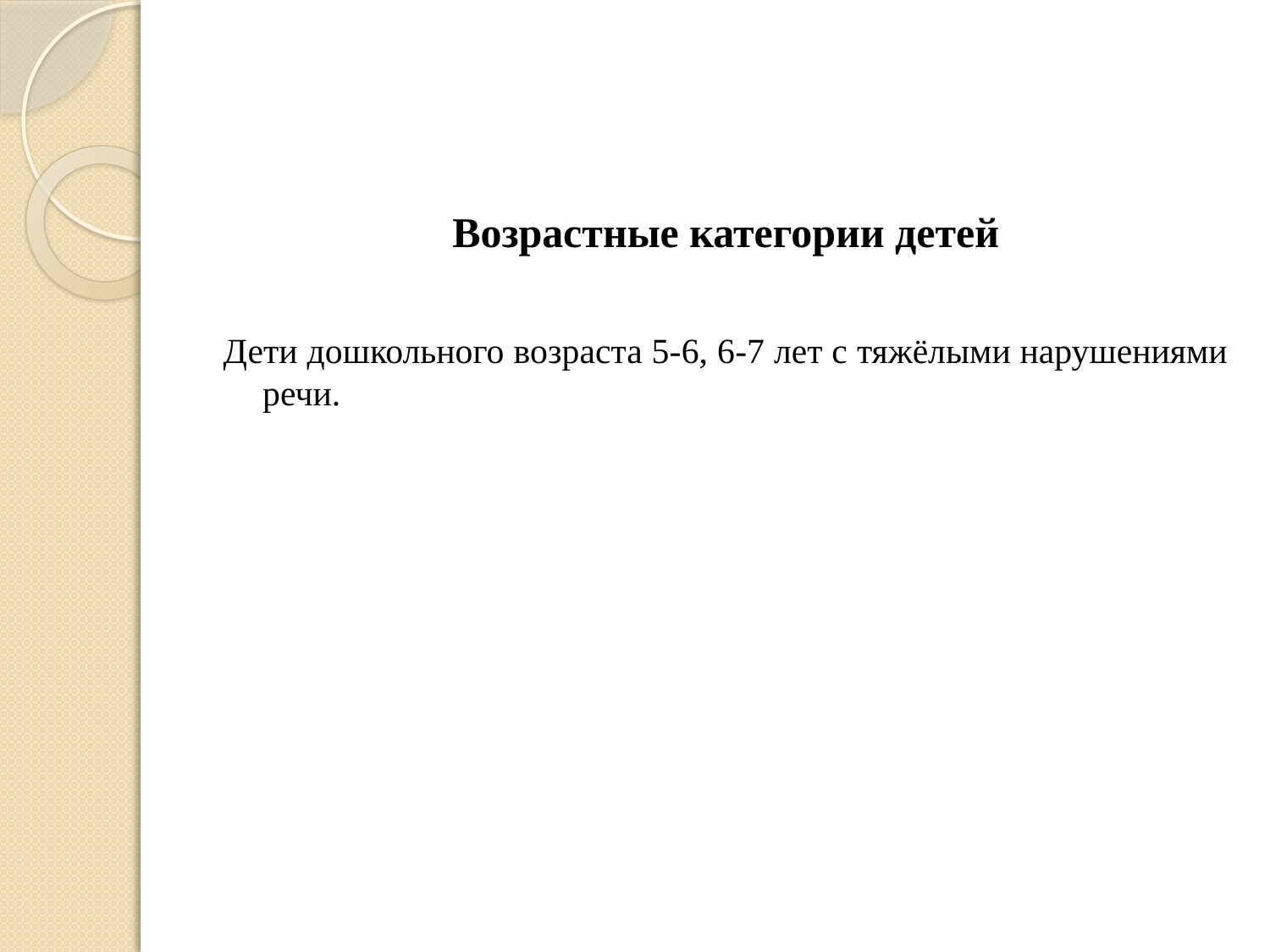

Возрастные категории детей

Дети дошкольного возраста 5-6, 6-7 лет с тяжёлыми нарушениями речи.